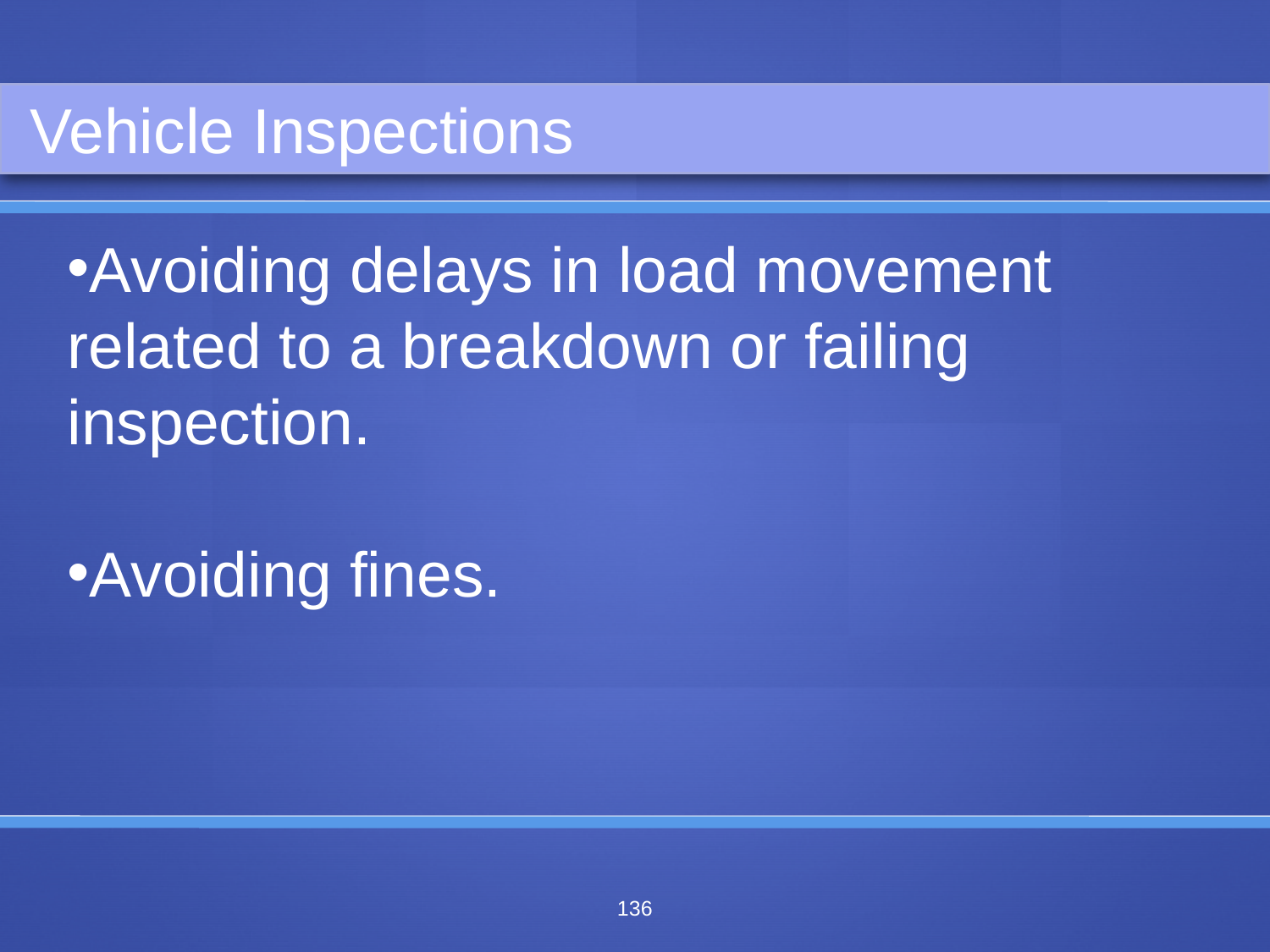

Vehicle Inspections
Avoiding delays in load movement related to a breakdown or failing inspection.

Avoiding fines.

136